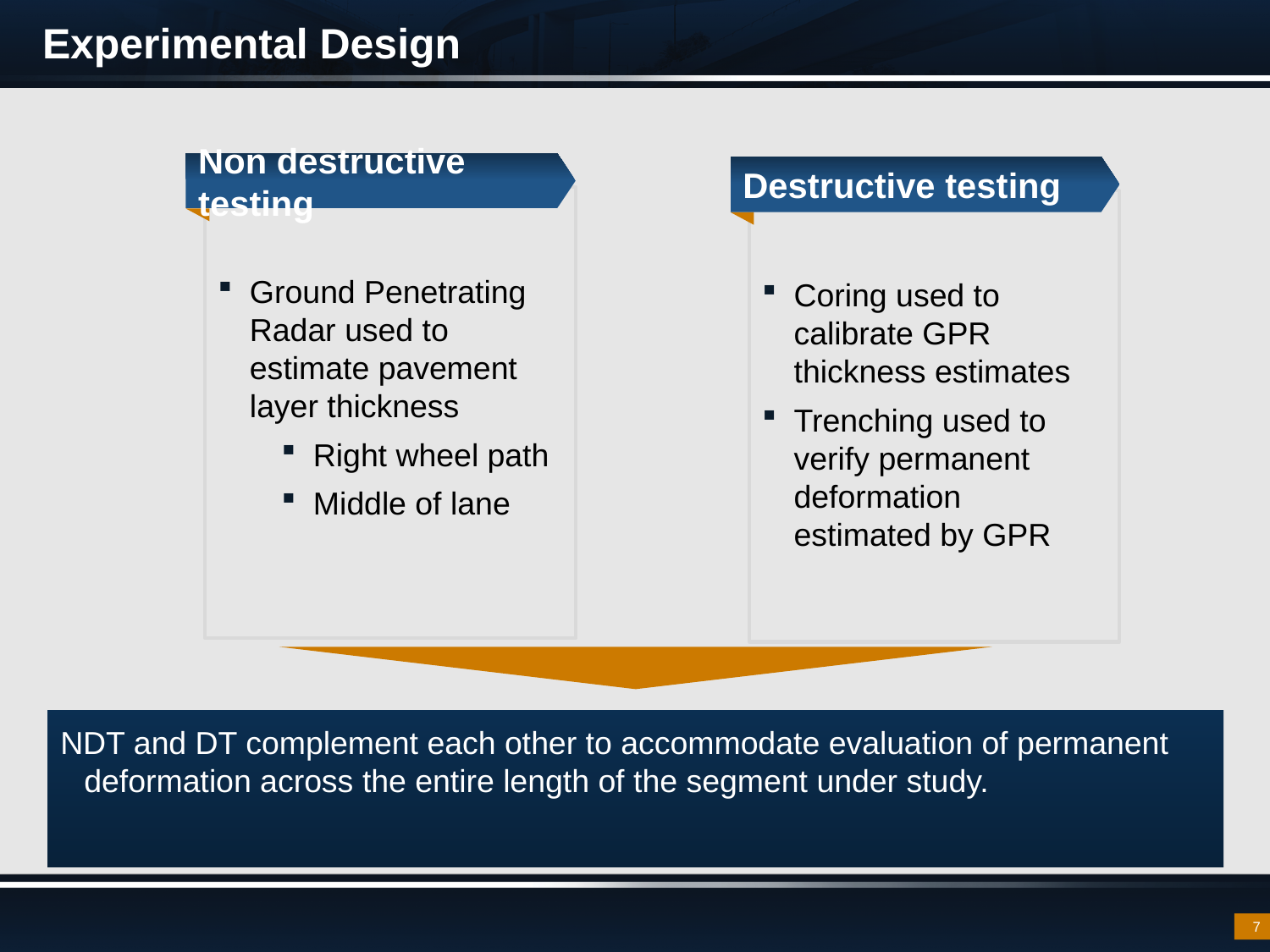

# Experimental Design
Non destructive testing

Destructive testing

Ground Penetrating Radar used to estimate pavement layer thickness
Right wheel path
Middle of lane

Coring used to calibrate GPR thickness estimates
Trenching used to  verify permanent deformation estimated by GPR

NDT and DT complement each other to accommodate evaluation of permanent deformation across the entire length of the segment under study.
7